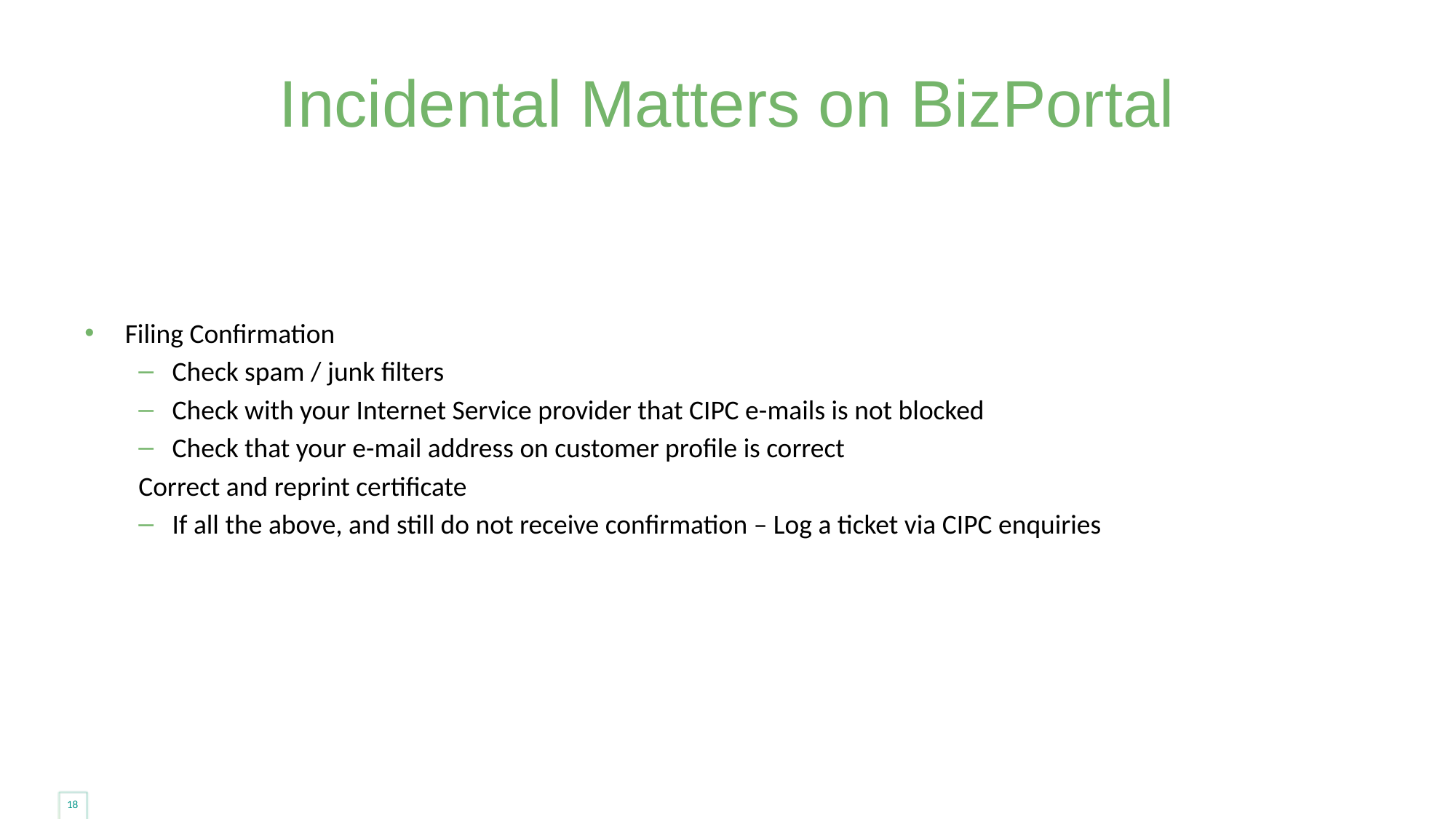

# Incidental Matters on BizPortal
Filing Confirmation
Check spam / junk filters
Check with your Internet Service provider that CIPC e-mails is not blocked
Check that your e-mail address on customer profile is correct
Correct and reprint certificate
If all the above, and still do not receive confirmation – Log a ticket via CIPC enquiries